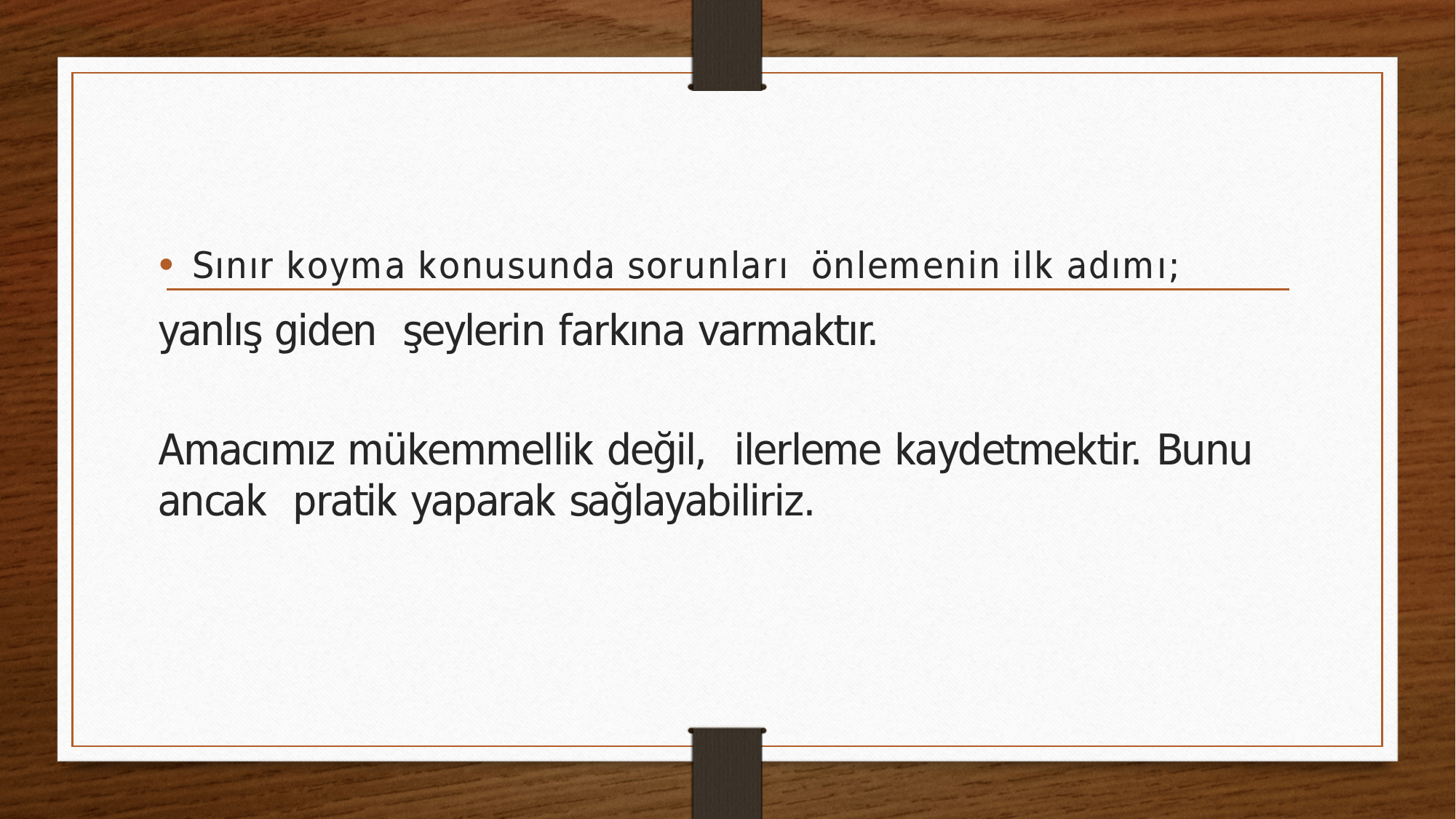

Sınır koyma konusunda sorunları  önlemenin ilk adımı;
yanlış giden  şeylerin farkına varmaktır.
Amacımız mükemmellik değil,  ilerleme kaydetmektir. Bunu ancak  pratik yaparak sağlayabiliriz.